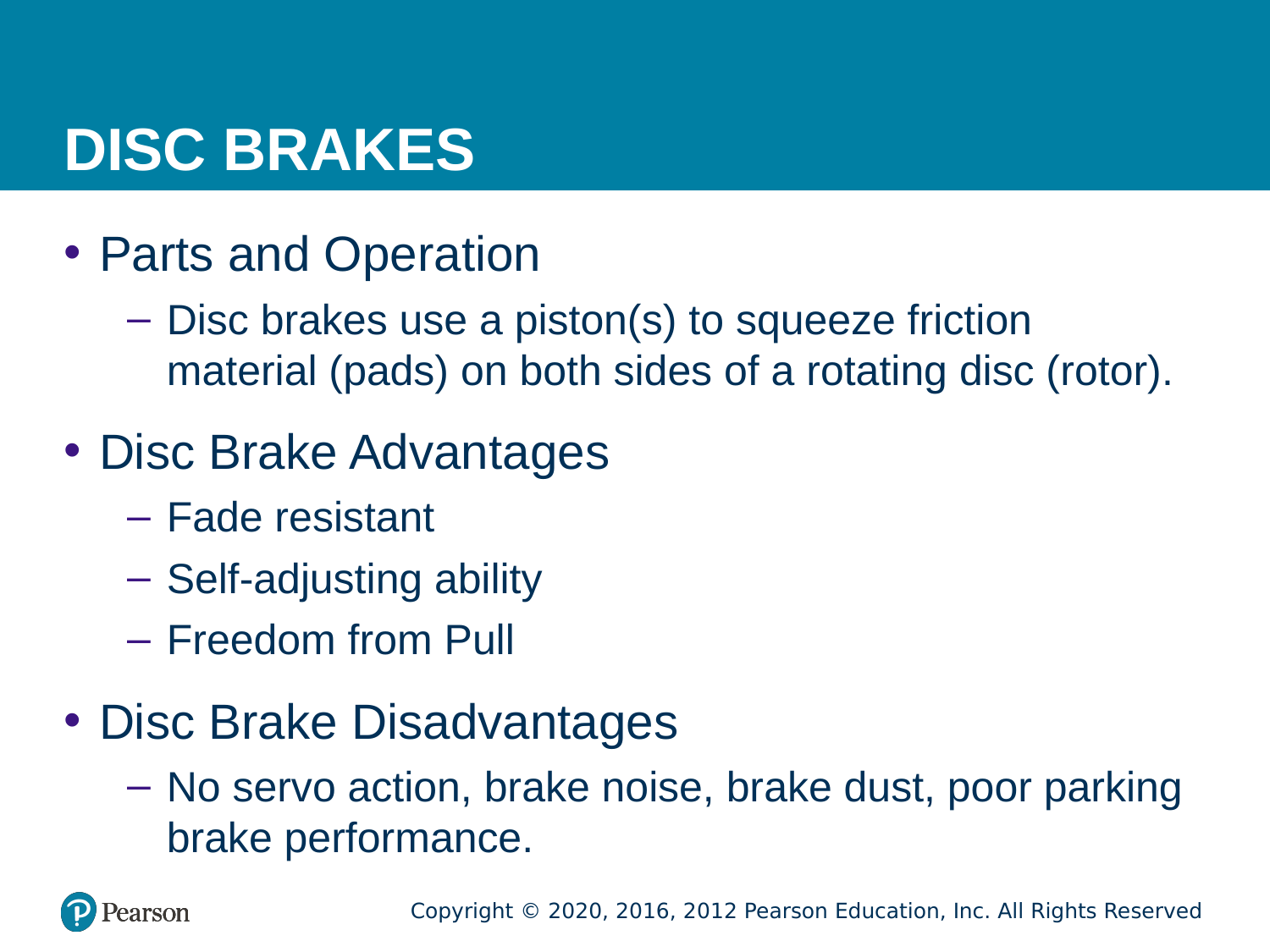

# DISC BRAKES
Parts and Operation
Disc brakes use a piston(s) to squeeze friction material (pads) on both sides of a rotating disc (rotor).
Disc Brake Advantages
Fade resistant
Self-adjusting ability
Freedom from Pull
Disc Brake Disadvantages
No servo action, brake noise, brake dust, poor parking brake performance.